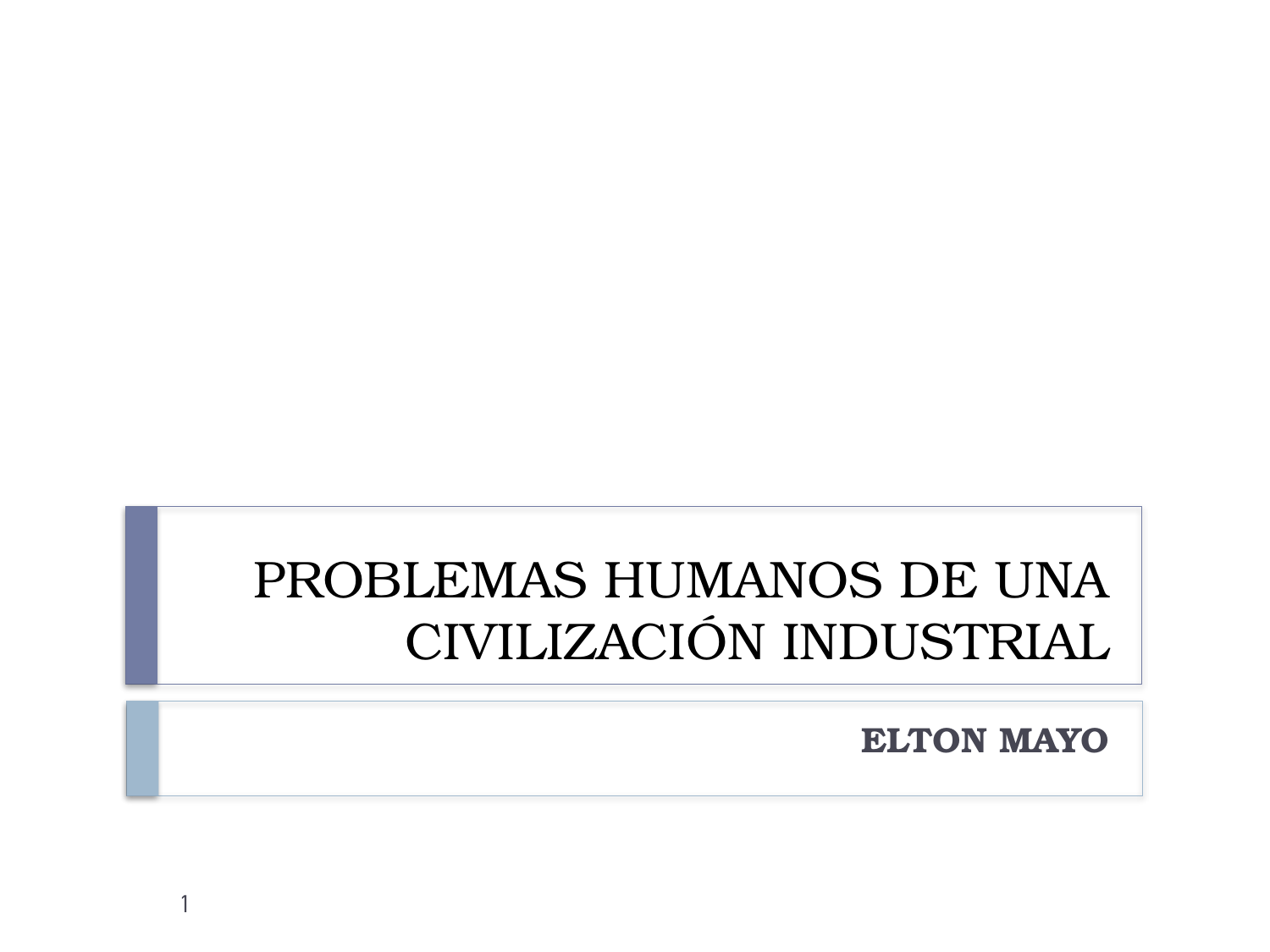

# PROBLEMAS HUMANOS DE UNA CIVILIZACIÓN INDUSTRIAL
ELTON MAYO
1